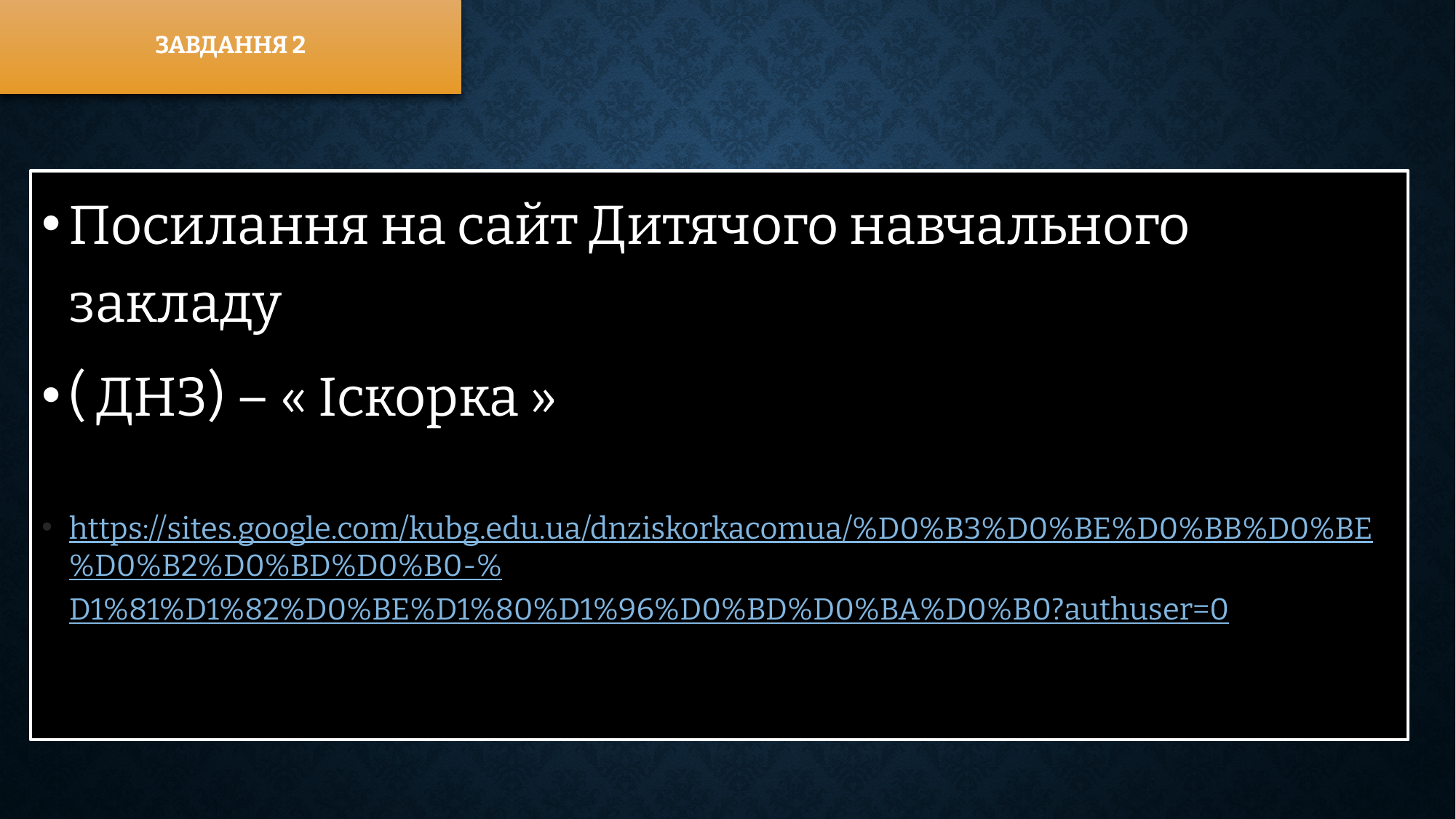

# Завдання 2
Посилання на сайт Дитячого навчального закладу
( ДНЗ) – « Іскорка »

https://sites.google.com/kubg.edu.ua/dnziskorkacomua/%D0%B3%D0%BE%D0%BB%D0%BE%D0%B2%D0%BD%D0%B0-%D1%81%D1%82%D0%BE%D1%80%D1%96%D0%BD%D0%BA%D0%B0?authuser=0